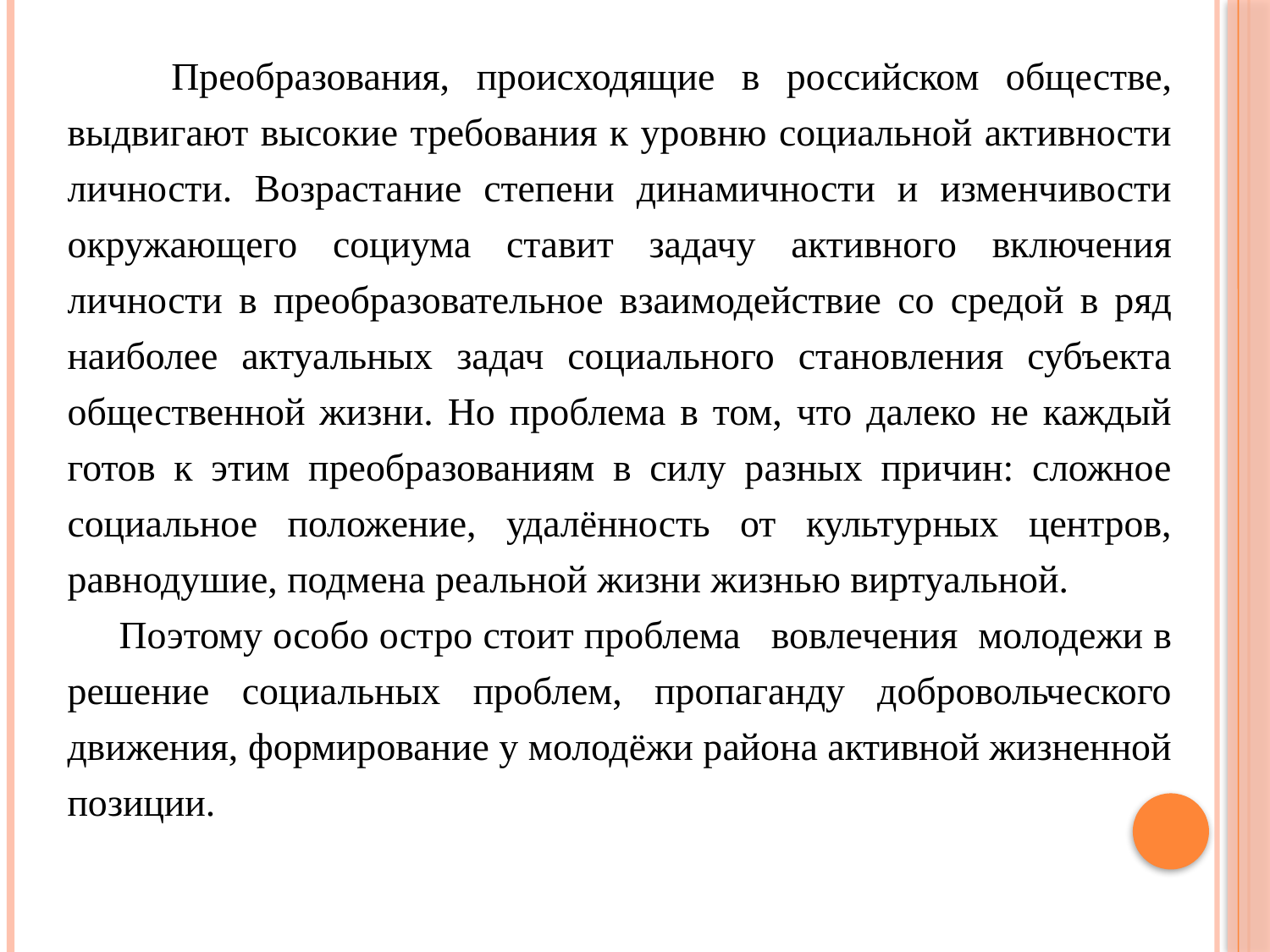

Преобразования, происходящие в российском обществе, выдвигают высокие требования к уровню социальной активности личности. Возрастание степени динамичности и изменчивости окружающего социума ставит задачу активного включения личности в преобразовательное взаимодействие со средой в ряд наиболее актуальных задач социального становления субъекта общественной жизни. Но проблема в том, что далеко не каждый готов к этим преобразованиям в силу разных причин: сложное социальное положение, удалённость от культурных центров, равнодушие, подмена реальной жизни жизнью виртуальной.
     Поэтому особо остро стоит проблема   вовлечения  молодежи в решение социальных проблем, пропаганду добровольческого движения, формирование у молодёжи района активной жизненной позиции.